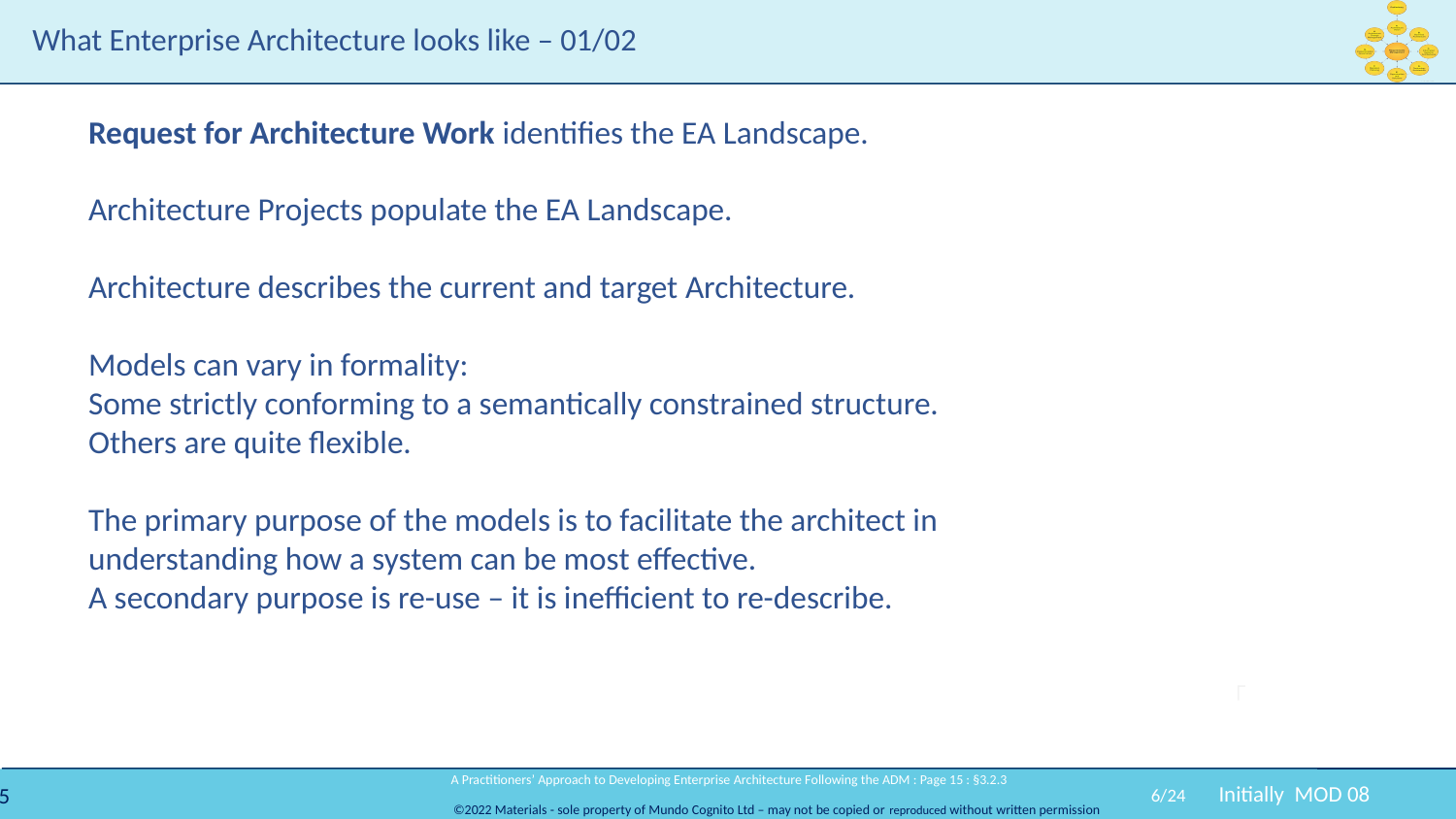

# What Enterprise Architecture looks like – 01/02
Request for Architecture Work identifies the EA Landscape.

Architecture Projects populate the EA Landscape.

Architecture describes the current and target Architecture.

Models can vary in formality:
Some strictly conforming to a semantically constrained structure.
Others are quite flexible.

The primary purpose of the models is to facilitate the architect in
understanding how a system can be most effective.
A secondary purpose is re-use – it is inefficient to re-describe.
 A Practitioners’ Approach to Developing Enterprise Architecture Following the ADM : Page 15 : §3.2.3
6/24
Initially  MOD 08